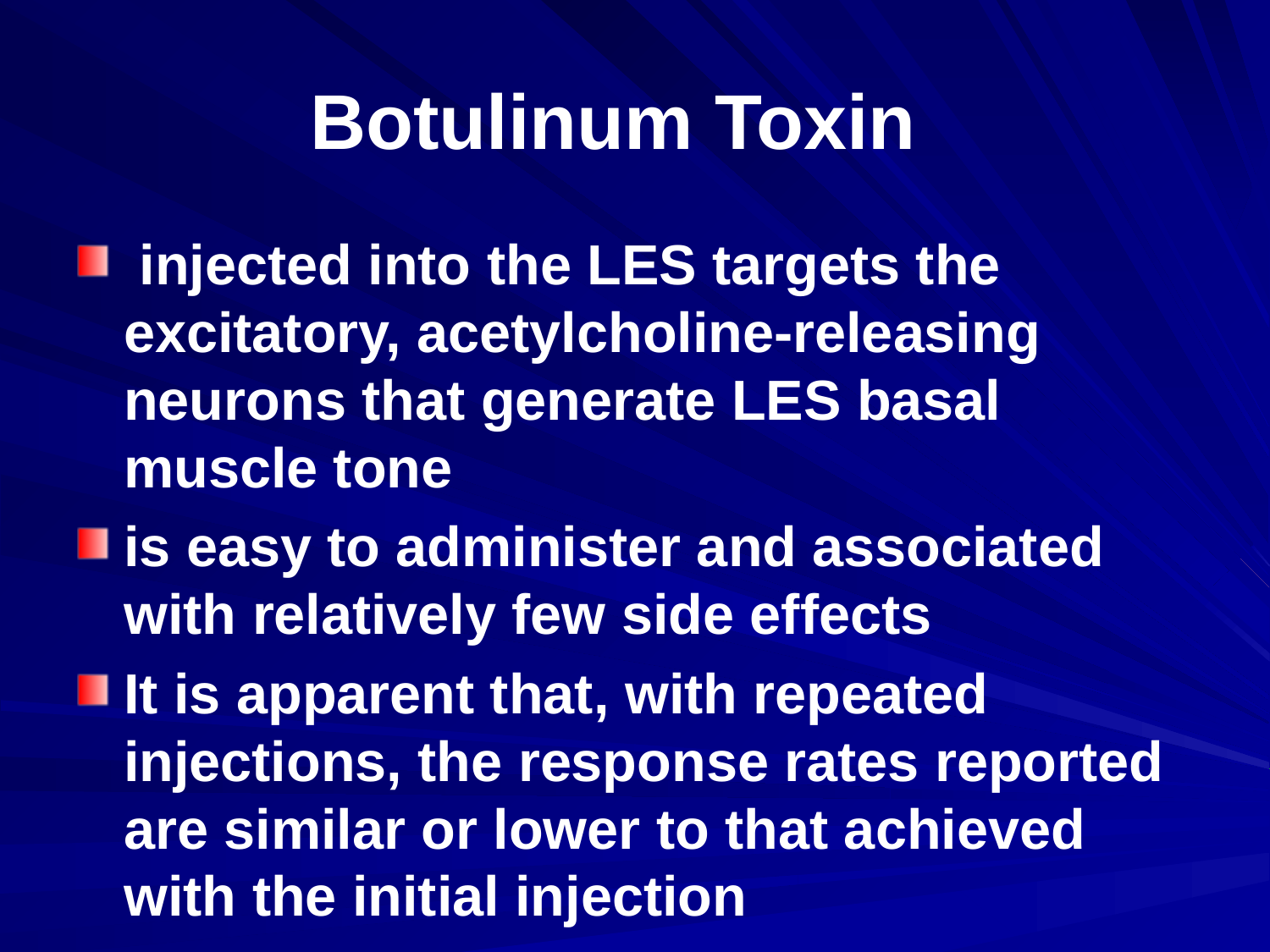

# Botulinum Toxin
 injected into the LES targets the excitatory, acetylcholine-releasing neurons that generate LES basal muscle tone
is easy to administer and associated with relatively few side effects
It is apparent that, with repeated injections, the response rates reported are similar or lower to that achieved with the initial injection